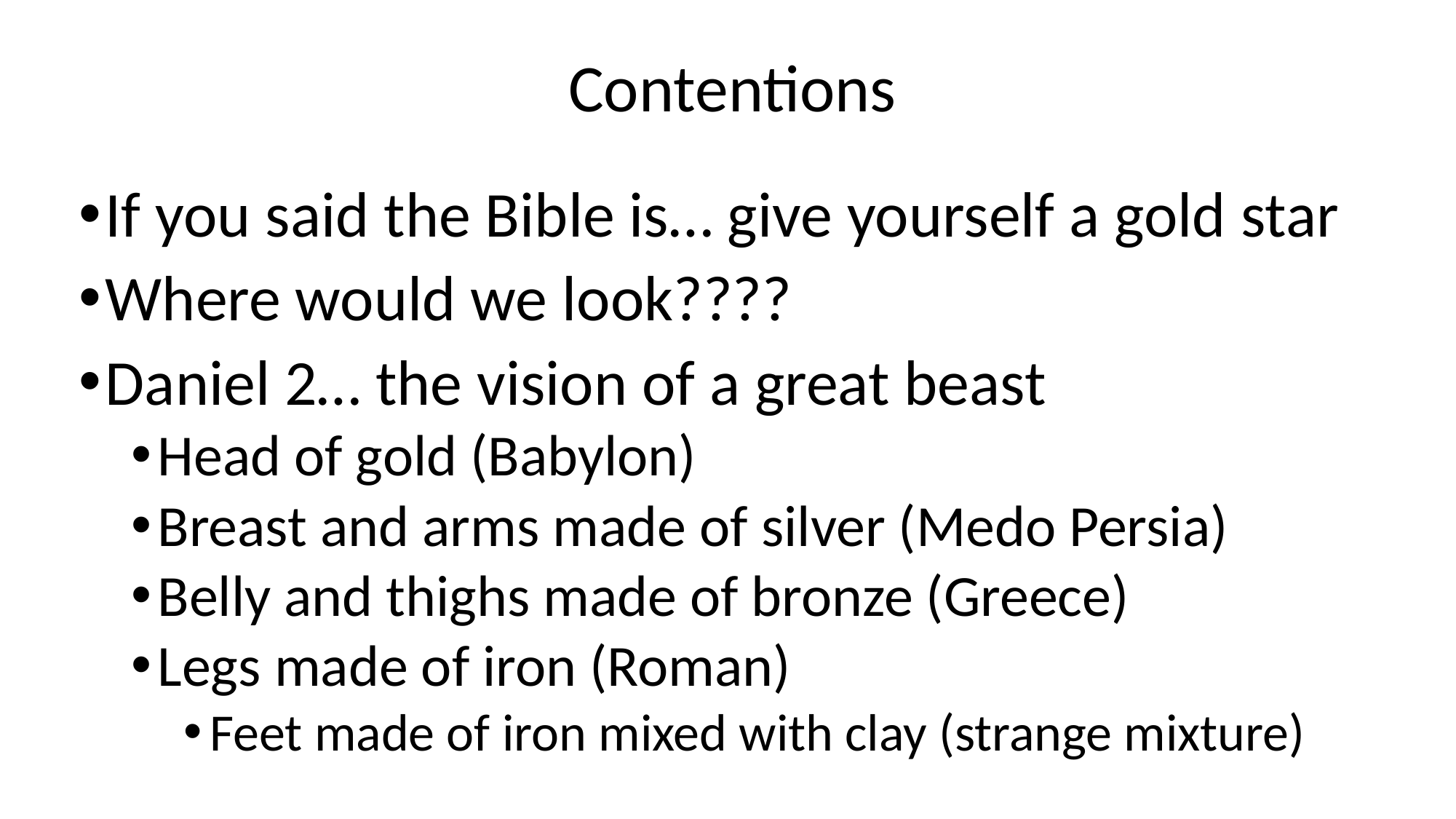

# Contentions
If you said the Bible is… give yourself a gold star
Where would we look????
Daniel 2… the vision of a great beast
Head of gold (Babylon)
Breast and arms made of silver (Medo Persia)
Belly and thighs made of bronze (Greece)
Legs made of iron (Roman)
Feet made of iron mixed with clay (strange mixture)